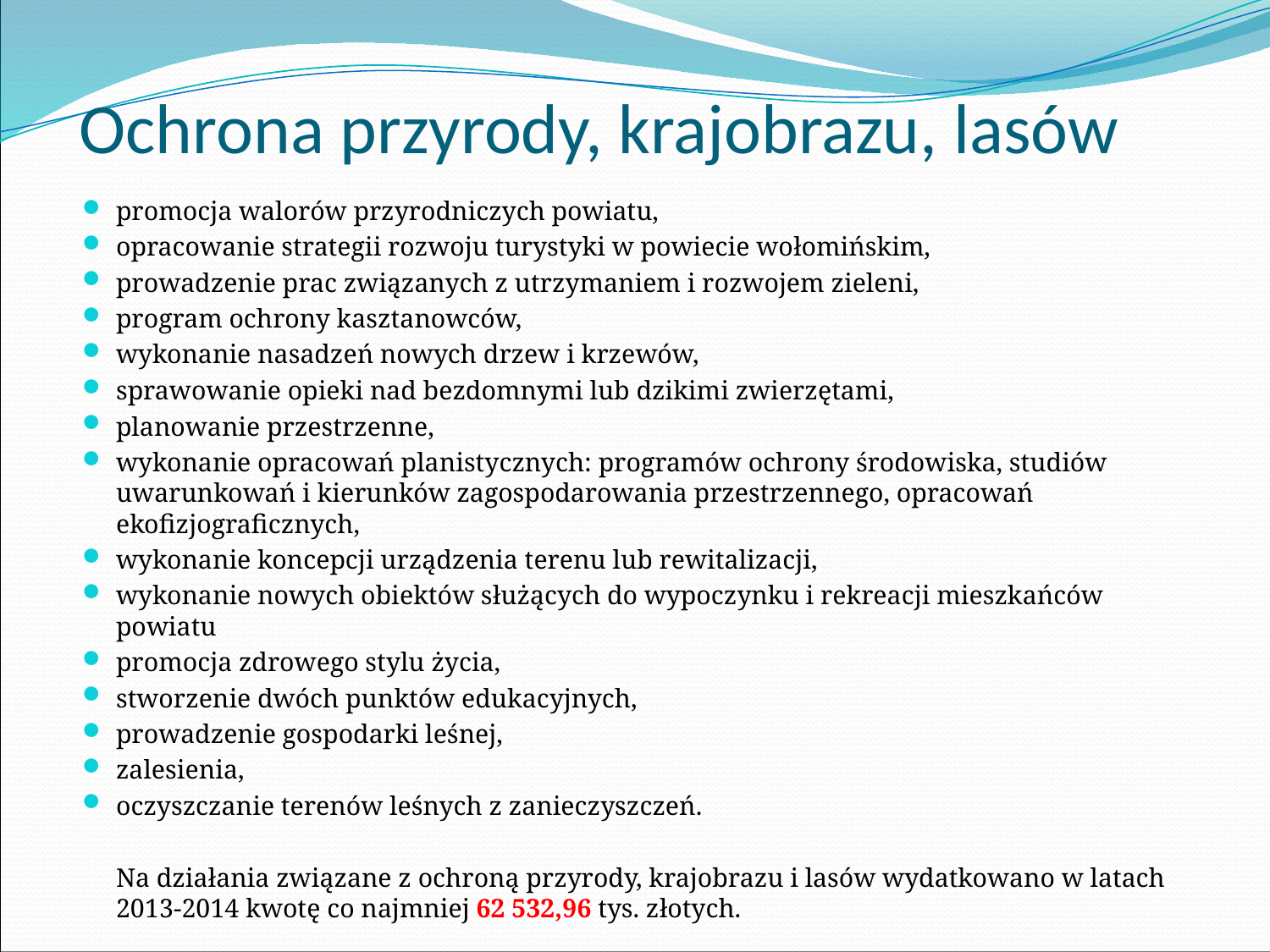

# Ochrona przyrody, krajobrazu, lasów
promocja walorów przyrodniczych powiatu,
opracowanie strategii rozwoju turystyki w powiecie wołomińskim,
prowadzenie prac związanych z utrzymaniem i rozwojem zieleni,
program ochrony kasztanowców,
wykonanie nasadzeń nowych drzew i krzewów,
sprawowanie opieki nad bezdomnymi lub dzikimi zwierzętami,
planowanie przestrzenne,
wykonanie opracowań planistycznych: programów ochrony środowiska, studiów uwarunkowań i kierunków zagospodarowania przestrzennego, opracowań ekofizjograficznych,
wykonanie koncepcji urządzenia terenu lub rewitalizacji,
wykonanie nowych obiektów służących do wypoczynku i rekreacji mieszkańców powiatu
promocja zdrowego stylu życia,
stworzenie dwóch punktów edukacyjnych,
prowadzenie gospodarki leśnej,
zalesienia,
oczyszczanie terenów leśnych z zanieczyszczeń.

	Na działania związane z ochroną przyrody, krajobrazu i lasów wydatkowano w latach 2013-2014 kwotę co najmniej 62 532,96 tys. złotych.